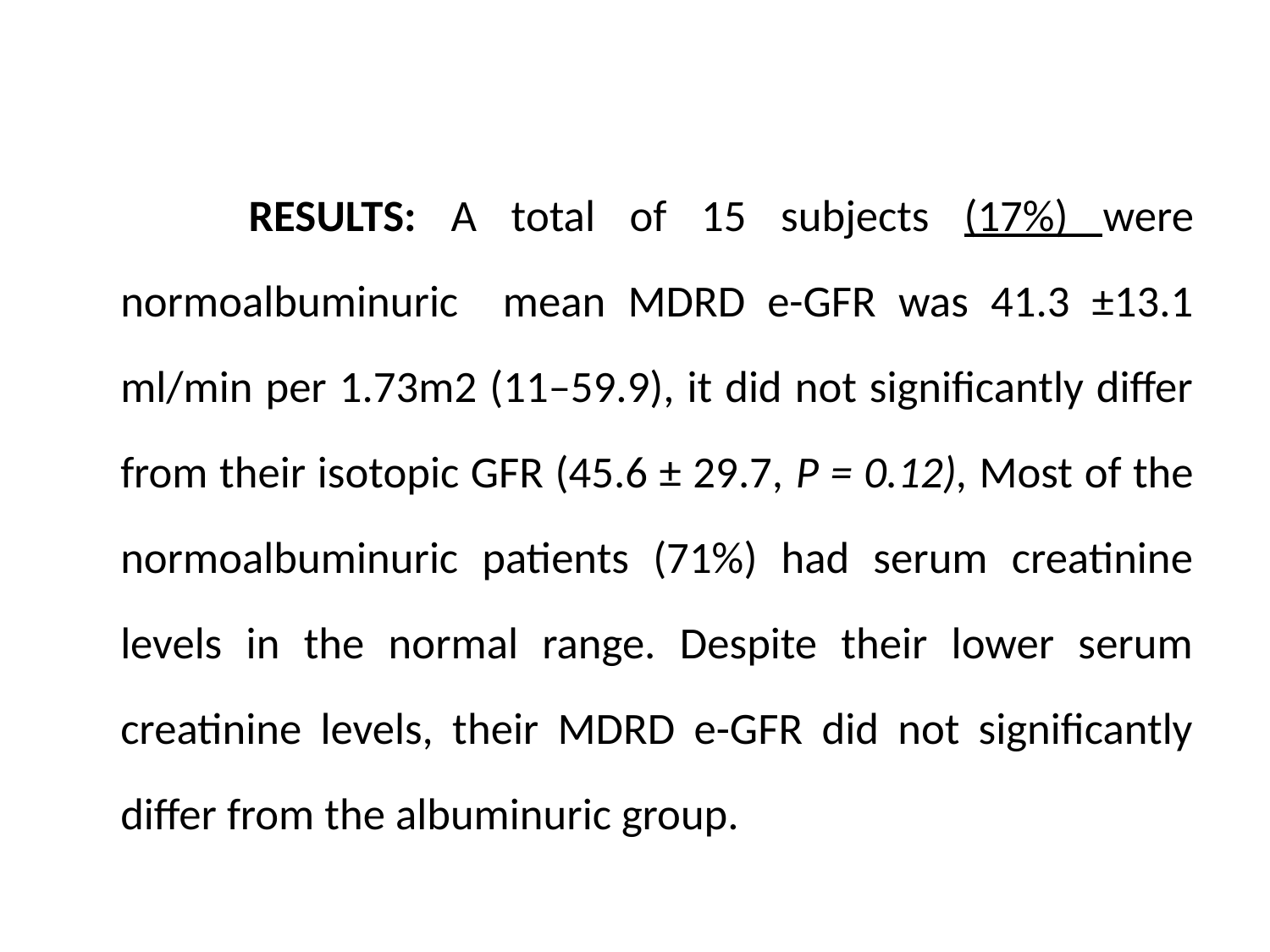

RESULTS: A total of 15 subjects (17%) were normoalbuminuric  mean MDRD e-GFR was 41.3 ±13.1 ml/min per 1.73m2 (11–59.9), it did not significantly differ from their isotopic GFR (45.6 ± 29.7, P = 0.12), Most of the normoalbuminuric patients (71%) had serum creatinine levels in the normal range. Despite their lower serum creatinine levels, their MDRD e-GFR did not significantly differ from the albuminuric group.